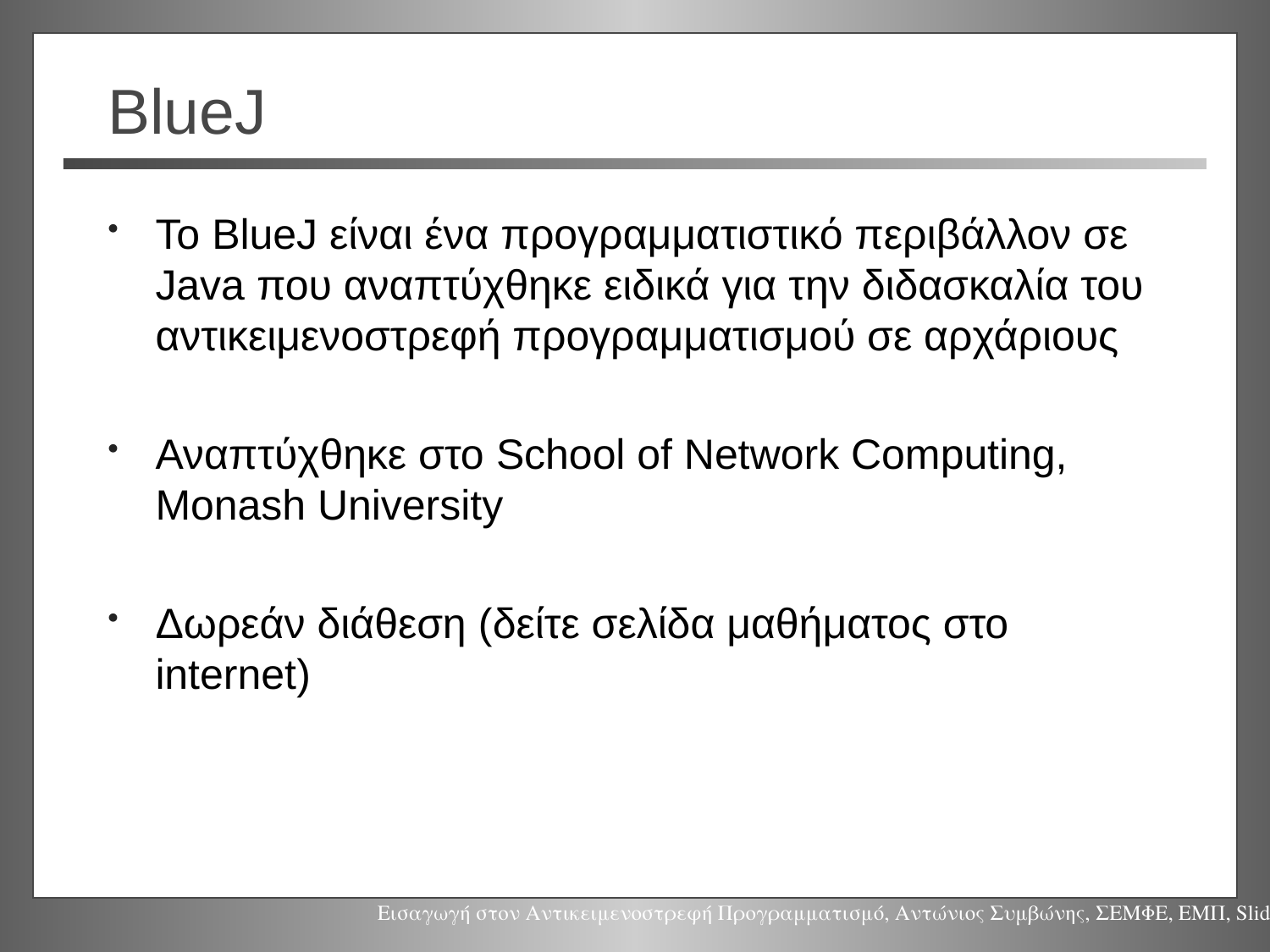

# BlueJ
Το BlueJ είναι ένα προγραμματιστικό περιβάλλον σε Java που αναπτύχθηκε ειδικά για την διδασκαλία του αντικειμενοστρεφή προγραμματισμού σε αρχάριους

Αναπτύχθηκε στο School of Network Computing, Monash University

Δωρεάν διάθεση (δείτε σελίδα μαθήματος στο internet)